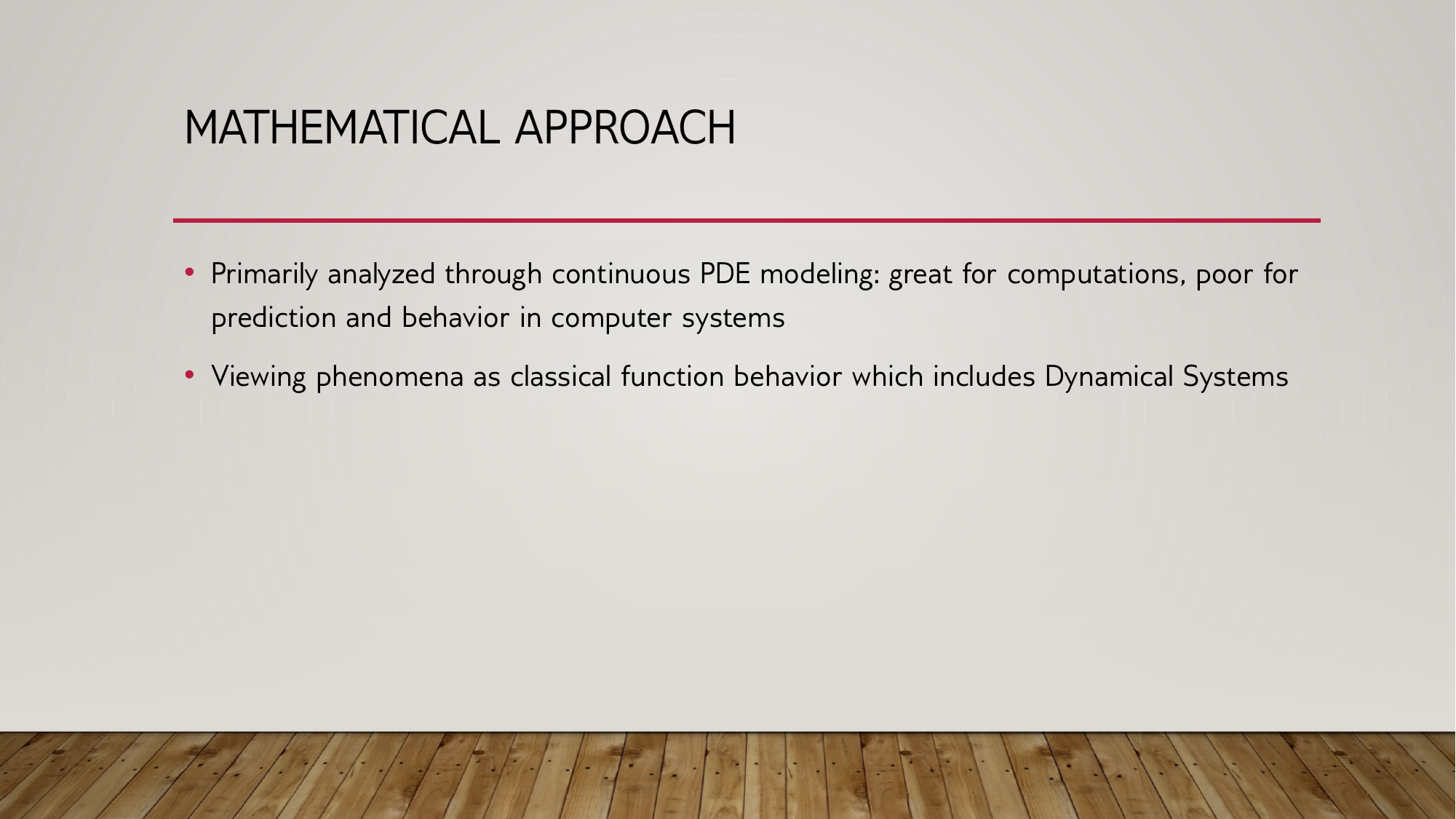

# Mathematical approach
Primarily analyzed through continuous PDE modeling: great for computations, poor for prediction and behavior in computer systems
Viewing phenomena as classical function behavior which includes Dynamical Systems